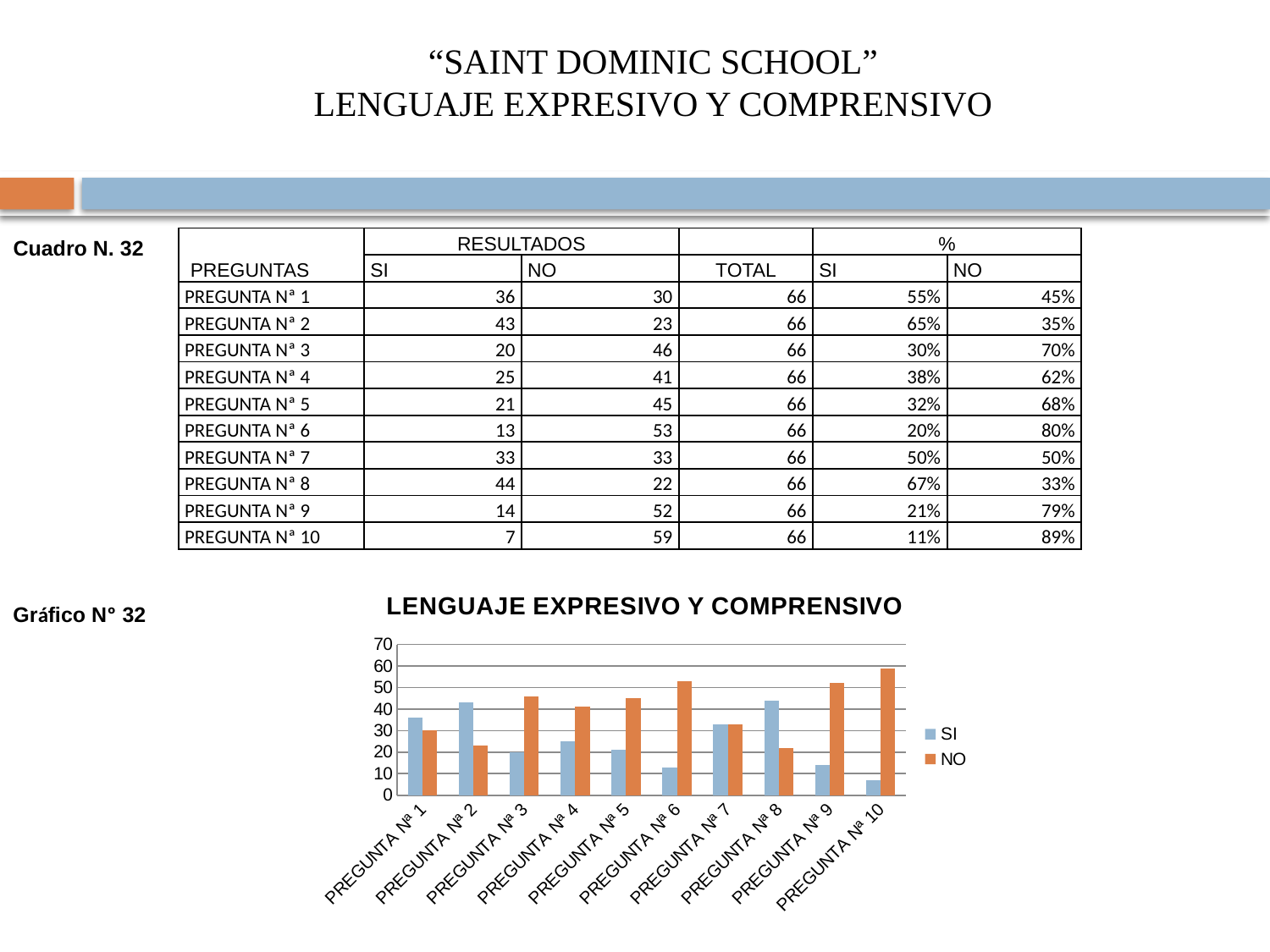

# “SAINT DOMINIC SCHOOL” LENGUAJE EXPRESIVO Y COMPRENSIVO
Cuadro N. 32
| PREGUNTAS | RESULTADOS |  |  | % |  |
| --- | --- | --- | --- | --- | --- |
|  | SI | NO | TOTAL | SI | NO |
| PREGUNTA Nª 1 | 36 | 30 | 66 | 55% | 45% |
| PREGUNTA Nª 2 | 43 | 23 | 66 | 65% | 35% |
| PREGUNTA Nª 3 | 20 | 46 | 66 | 30% | 70% |
| PREGUNTA Nª 4 | 25 | 41 | 66 | 38% | 62% |
| PREGUNTA Nª 5 | 21 | 45 | 66 | 32% | 68% |
| PREGUNTA Nª 6 | 13 | 53 | 66 | 20% | 80% |
| PREGUNTA Nª 7 | 33 | 33 | 66 | 50% | 50% |
| PREGUNTA Nª 8 | 44 | 22 | 66 | 67% | 33% |
| PREGUNTA Nª 9 | 14 | 52 | 66 | 21% | 79% |
| PREGUNTA Nª 10 | 7 | 59 | 66 | 11% | 89% |

### Chart: LENGUAJE EXPRESIVO Y COMPRENSIVO

| Category | SI | NO |
|---|---|---|
| PREGUNTA Nª 1 | 36.0 | 30.0 |
| PREGUNTA Nª 2 | 43.0 | 23.0 |
| PREGUNTA Nª 3 | 20.0 | 46.0 |
| PREGUNTA Nª 4 | 25.0 | 41.0 |
| PREGUNTA Nª 5 | 21.0 | 45.0 |
| PREGUNTA Nª 6 | 13.0 | 53.0 |
| PREGUNTA Nª 7 | 33.0 | 33.0 |
| PREGUNTA Nª 8 | 44.0 | 22.0 |
| PREGUNTA Nª 9 | 14.0 | 52.0 |
| PREGUNTA Nª 10 | 7.0 | 59.0 |
Gráfico Nº 32